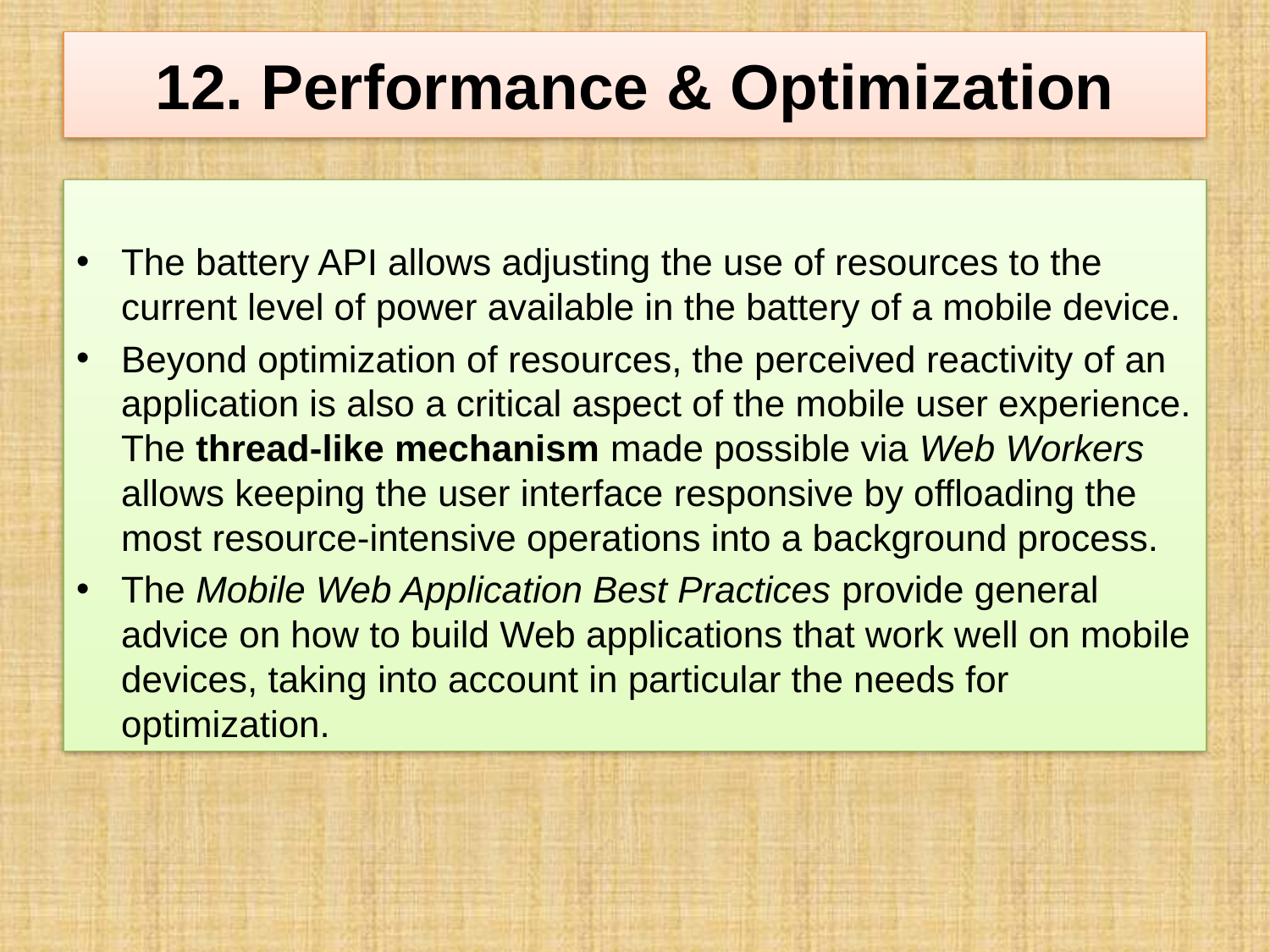

# 12. Performance & Optimization

The battery API allows adjusting the use of resources to the current level of power available in the battery of a mobile device.
Beyond optimization of resources, the perceived reactivity of an application is also a critical aspect of the mobile user experience. The thread-like mechanism made possible via Web Workers allows keeping the user interface responsive by offloading the most resource-intensive operations into a background process.
The Mobile Web Application Best Practices provide general advice on how to build Web applications that work well on mobile devices, taking into account in particular the needs for optimization.